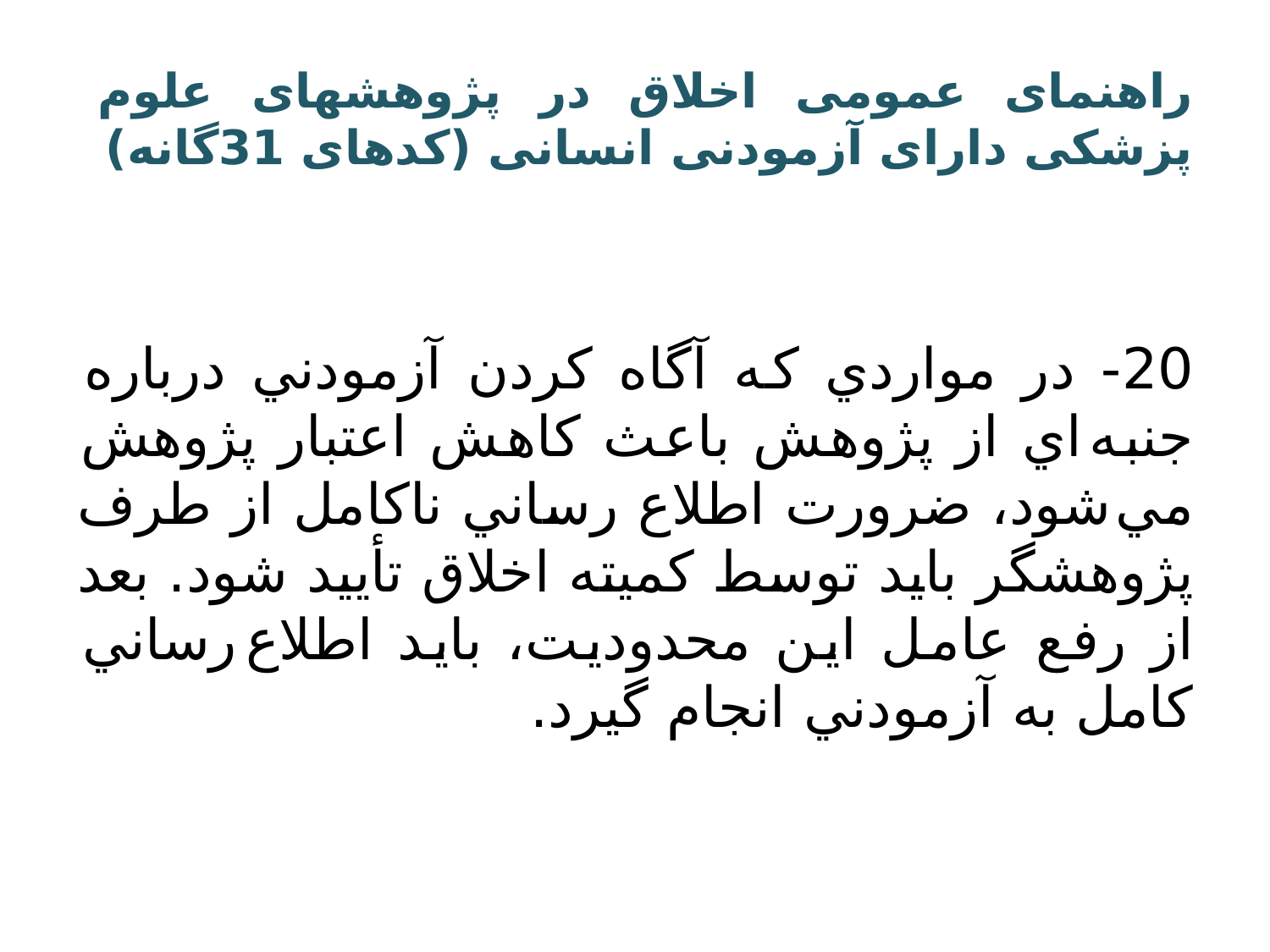

# راهنمای عمومی اخلاق در پژوهشهای علوم پزشکی دارای آزمودنی انسانی (کدهای 31گانه)
20- در مواردي كه آگاه كردن آزمودني درباره جنبه اي از پژوهش باعث كاهش اعتبار پژوهش مي شود، ضرورت اطلاع رساني ناكامل از طرف پژوهشگر بايد توسط كميته اخلاق تأييد شود. بعد از رفع عامل اين محدوديت، بايد اطلاع رساني کامل به آزمودني انجام گيرد.